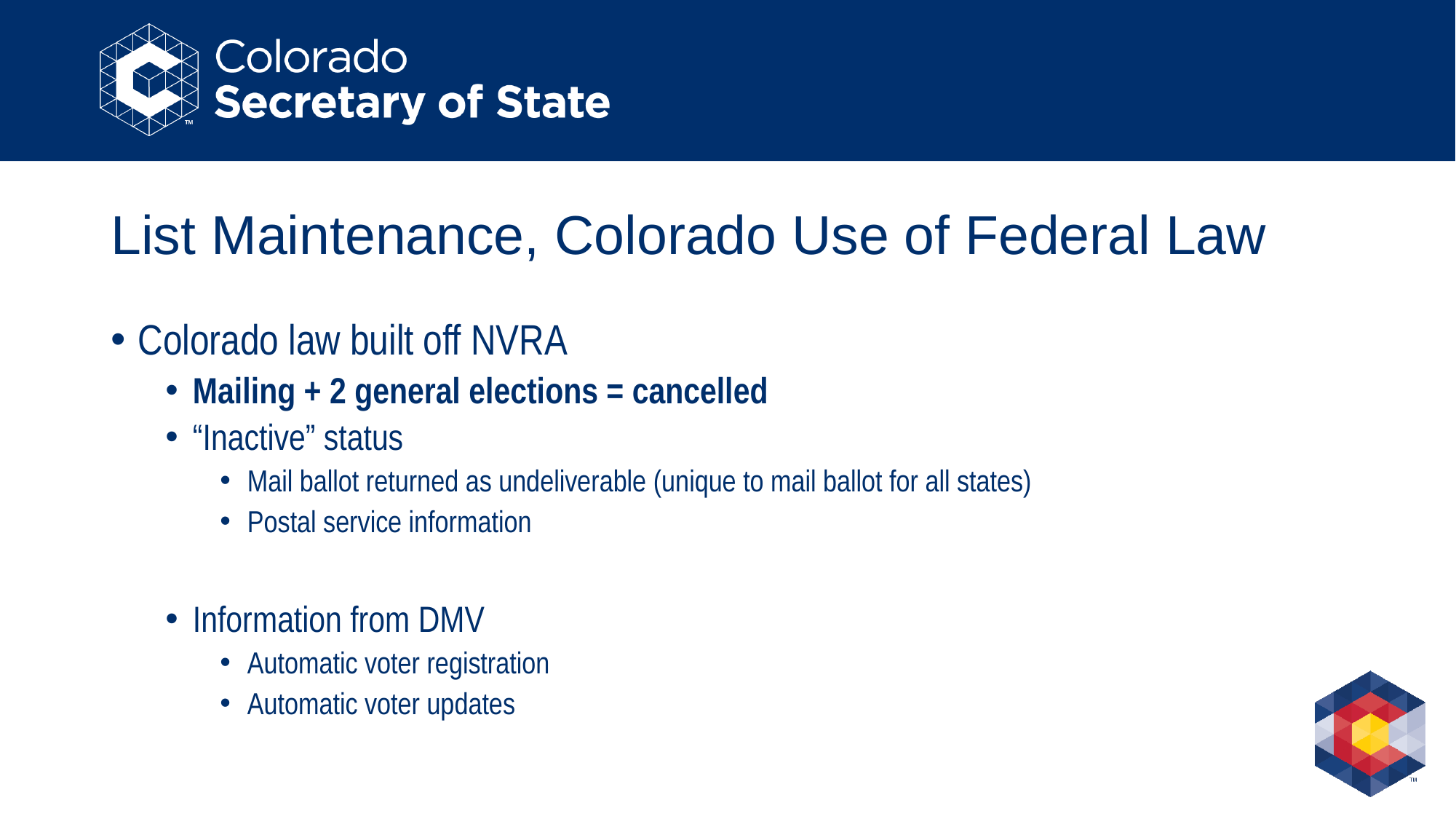

# List Maintenance, Colorado Use of Federal Law
Colorado law built off NVRA
Mailing + 2 general elections = cancelled
“Inactive” status
Mail ballot returned as undeliverable (unique to mail ballot for all states)
Postal service information

Information from DMV
Automatic voter registration
Automatic voter updates